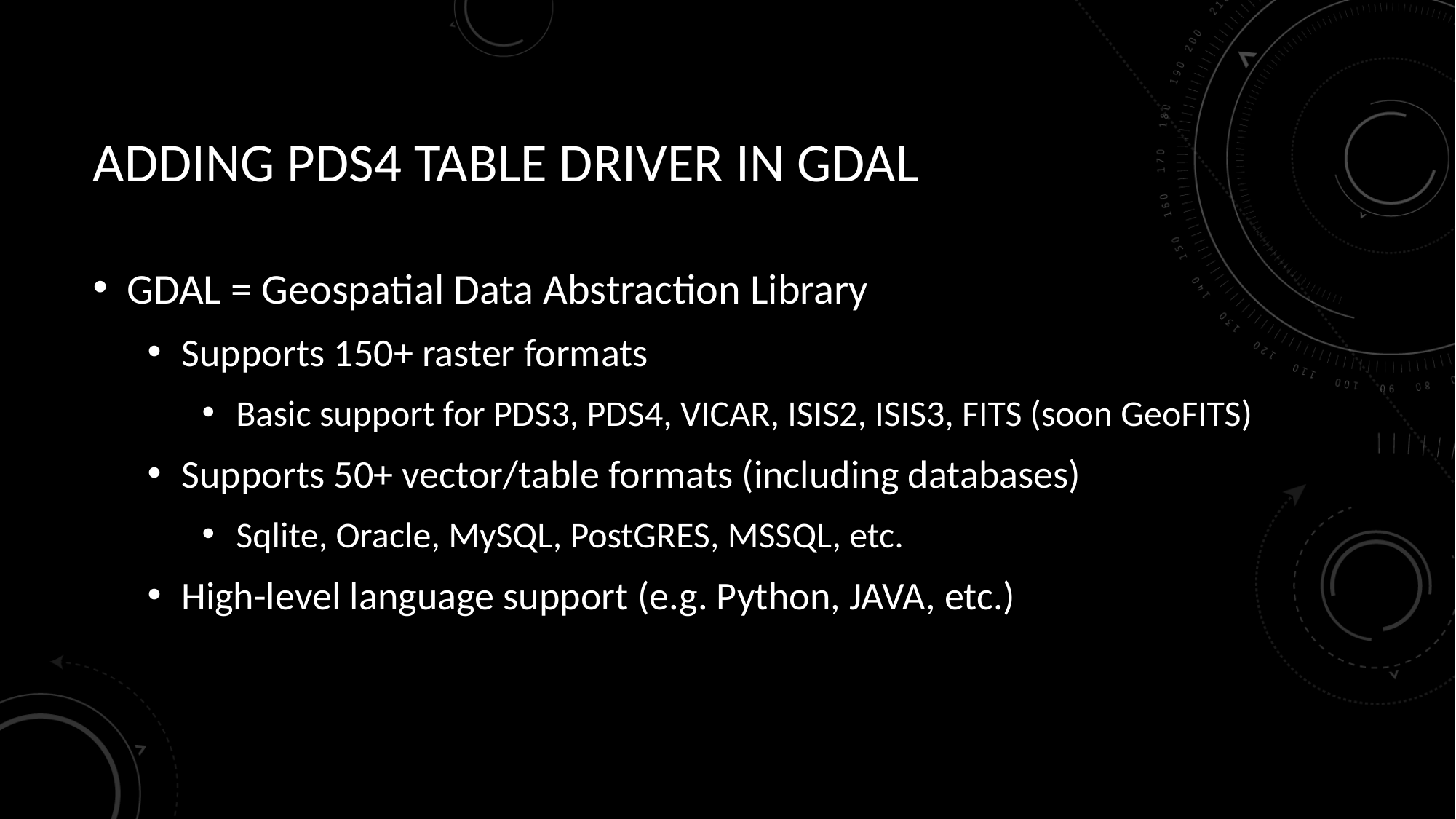

# Adding PDS4 table driver in GDAL
GDAL = Geospatial Data Abstraction Library
Supports 150+ raster formats
Basic support for PDS3, PDS4, VICAR, ISIS2, ISIS3, FITS (soon GeoFITS)
Supports 50+ vector/table formats (including databases)
Sqlite, Oracle, MySQL, PostGRES, MSSQL, etc.
High-level language support (e.g. Python, JAVA, etc.)